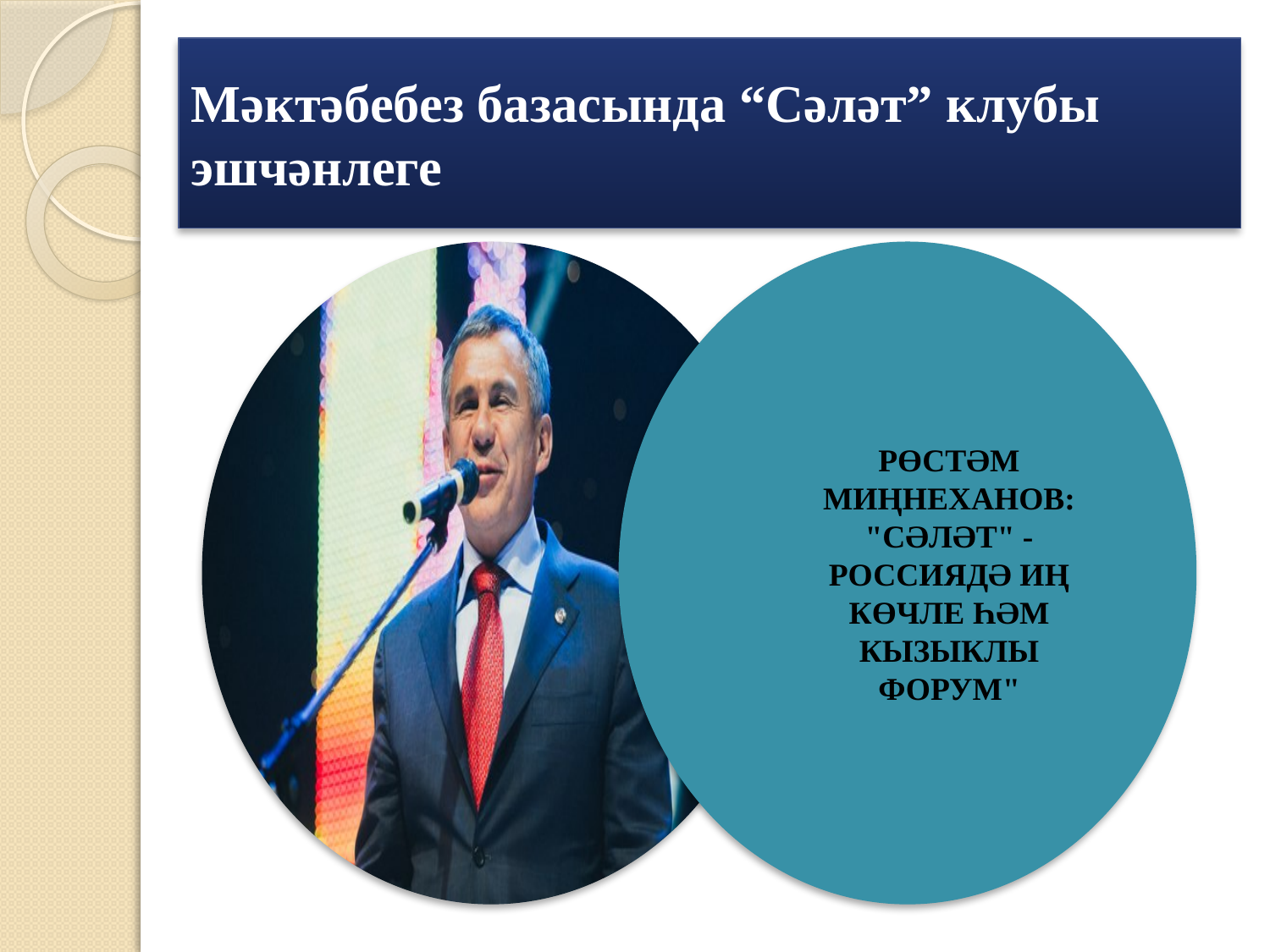

# Мәктәбебез базасында “Сәләт” клубы эшчәнлеге
РӨСТӘМ МИҢНЕХАНОВ: "СӘЛӘТ" - РОССИЯДӘ ИҢ КӨЧЛЕ ҺӘМ КЫЗЫКЛЫ ФОРУМ"